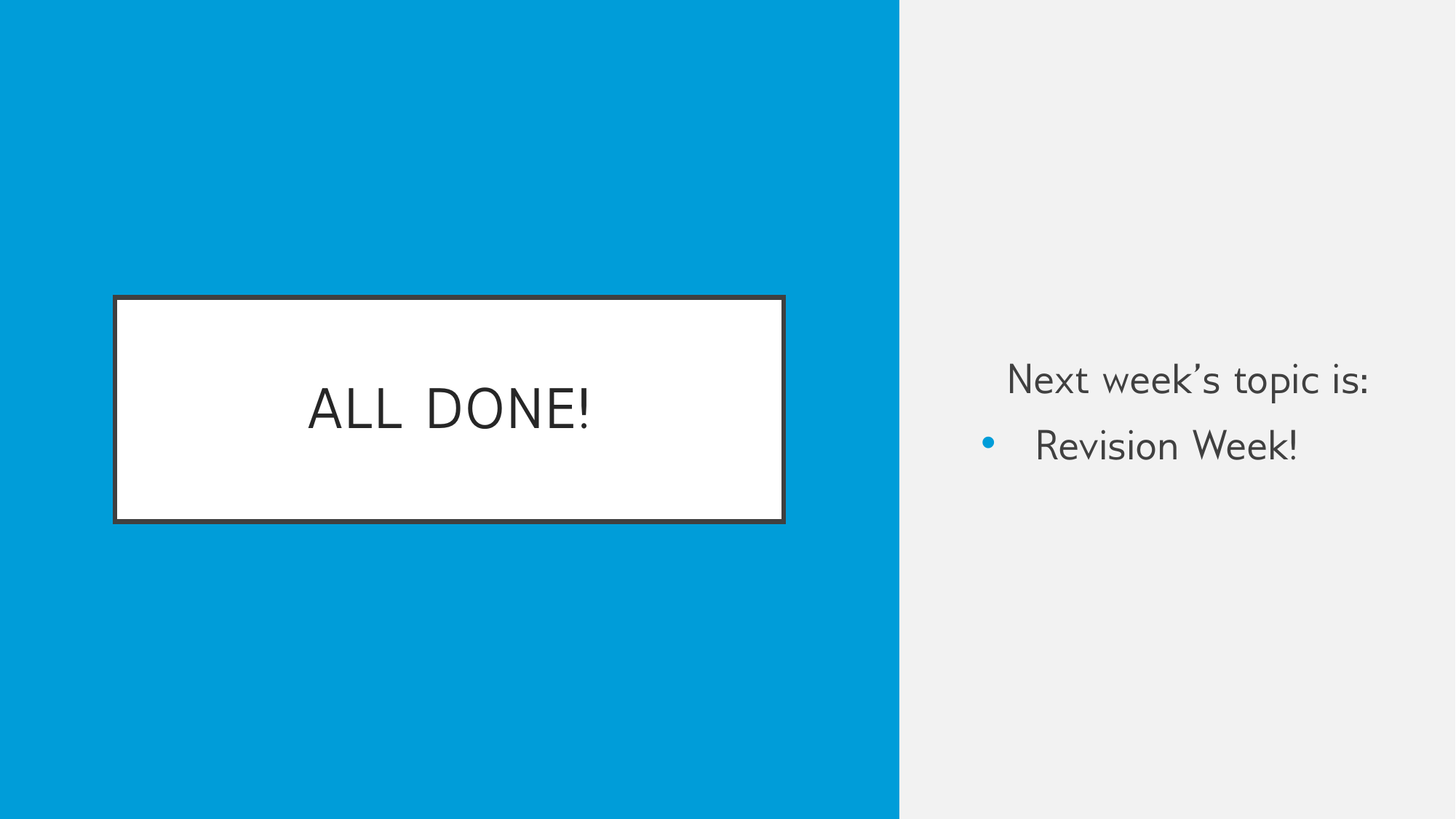

Next week’s topic is:
Revision Week!
# All done!